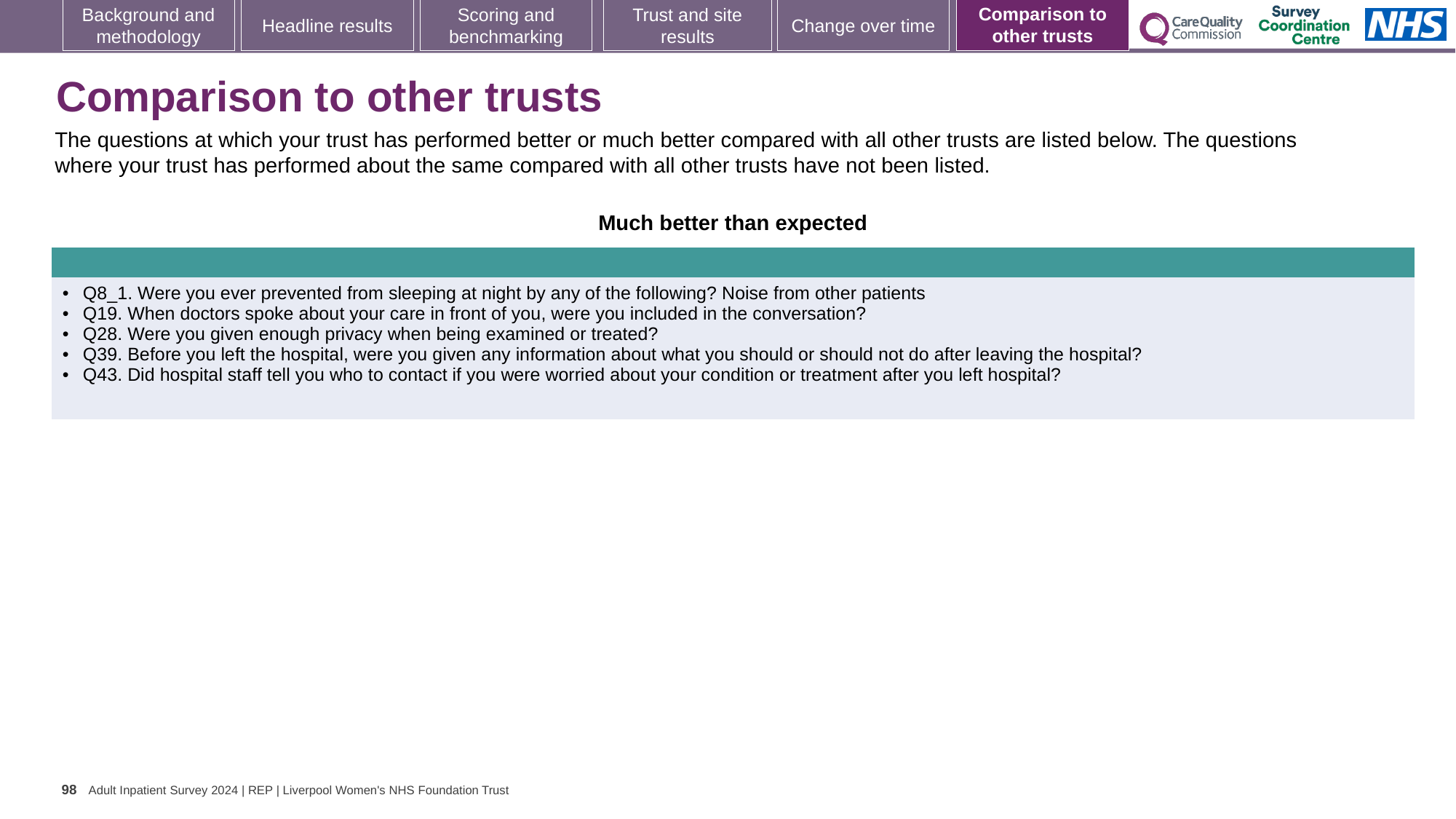

# Comparison to other trusts
The questions at which your trust has performed better or much better compared with all other trusts are listed below. The questions where your trust has performed about the same compared with all other trusts have not been listed.
| Much better than expected |
| --- |
|  |
| Q8\_1. Were you ever prevented from sleeping at night by any of the following? Noise from other patients Q19. When doctors spoke about your care in front of you, were you included in the conversation? Q28. Were you given enough privacy when being examined or treated? Q39. Before you left the hospital, were you given any information about what you should or should not do after leaving the hospital? Q43. Did hospital staff tell you who to contact if you were worried about your condition or treatment after you left hospital? |
98